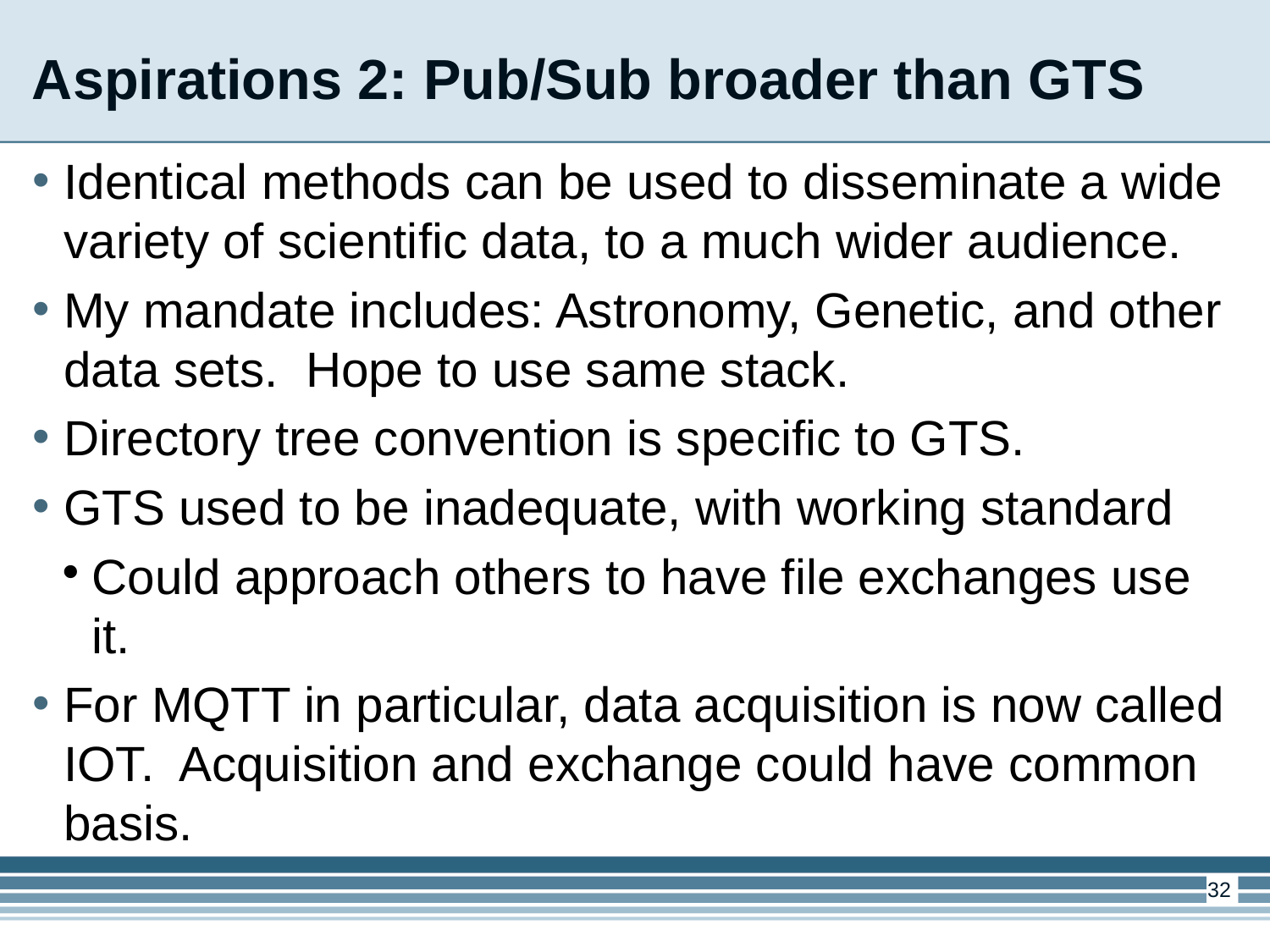

Aspirations 2: Pub/Sub broader than GTS
Identical methods can be used to disseminate a wide variety of scientific data, to a much wider audience.
My mandate includes: Astronomy, Genetic, and other data sets.  Hope to use same stack.
Directory tree convention is specific to GTS.
GTS used to be inadequate, with working standard
Could approach others to have file exchanges use it.
For MQTT in particular, data acquisition is now called IOT.  Acquisition and exchange could have common basis.
32